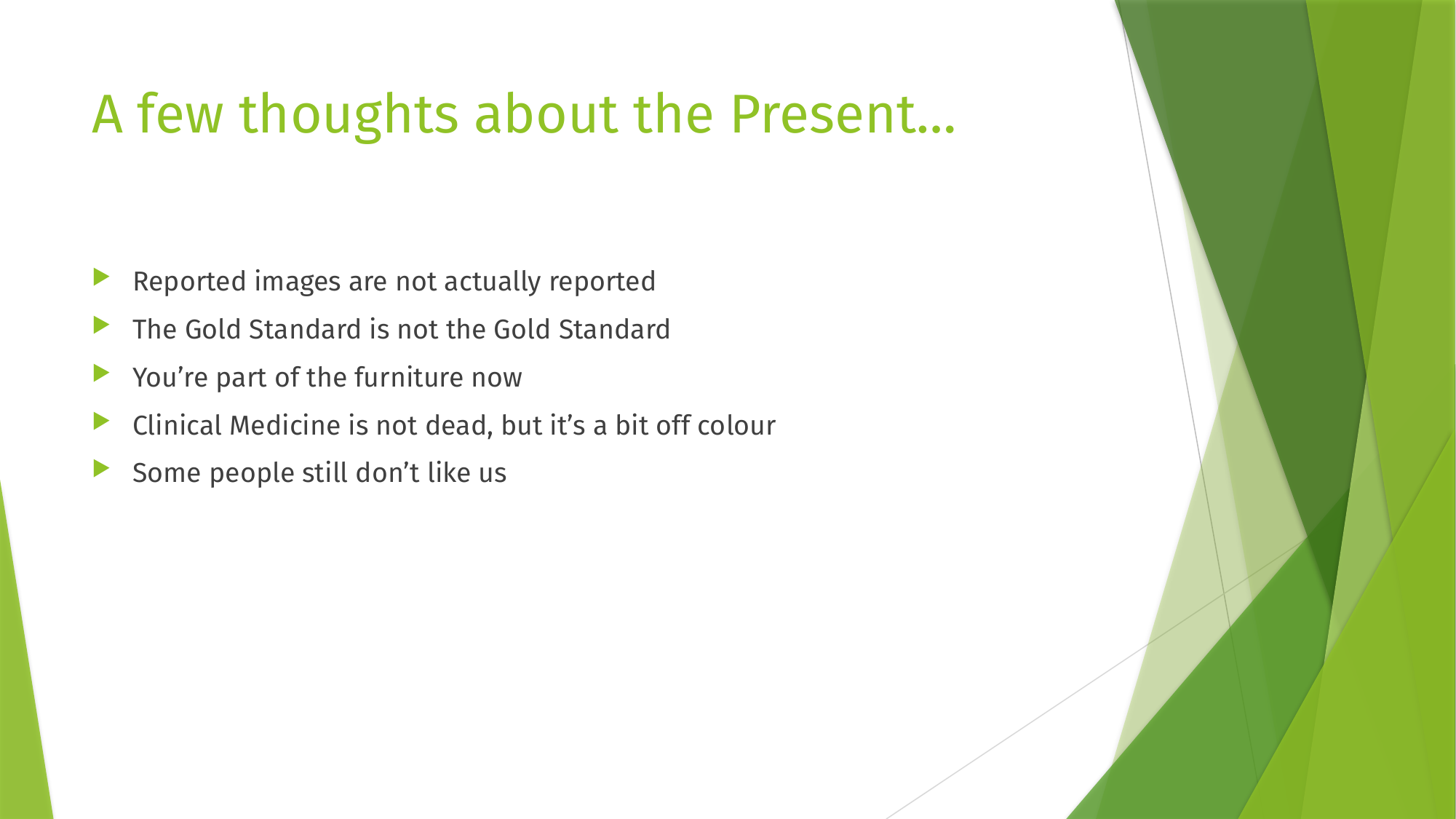

# A few thoughts about the Present…
Reported images are not actually reported
The Gold Standard is not the Gold Standard
You’re part of the furniture now
Clinical Medicine is not dead, but it’s a bit off colour
Some people still don’t like us